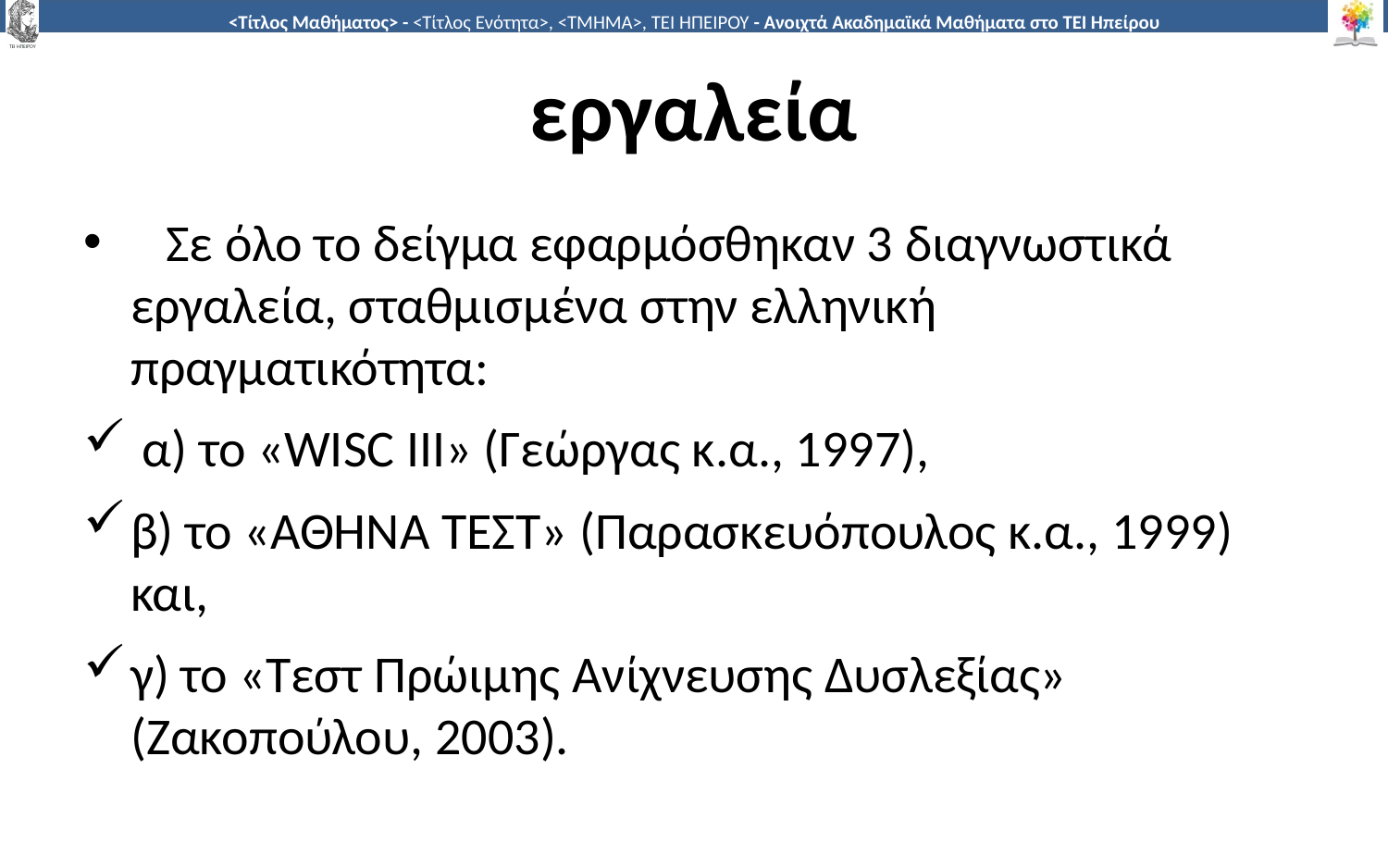

# εργαλεία
   Σε όλο το δείγμα εφαρμόσθηκαν 3 διαγνωστικά εργαλεία, σταθμισμένα στην ελληνική πραγματικότητα:
 α) το «WISC III» (Γεώργας κ.α., 1997),
β) το «ΑΘΗΝΑ ΤΕΣΤ» (Παρασκευόπουλος κ.α., 1999) και,
γ) το «Τεστ Πρώιμης Ανίχνευσης Δυσλεξίας» (Ζακοπούλου, 2003).